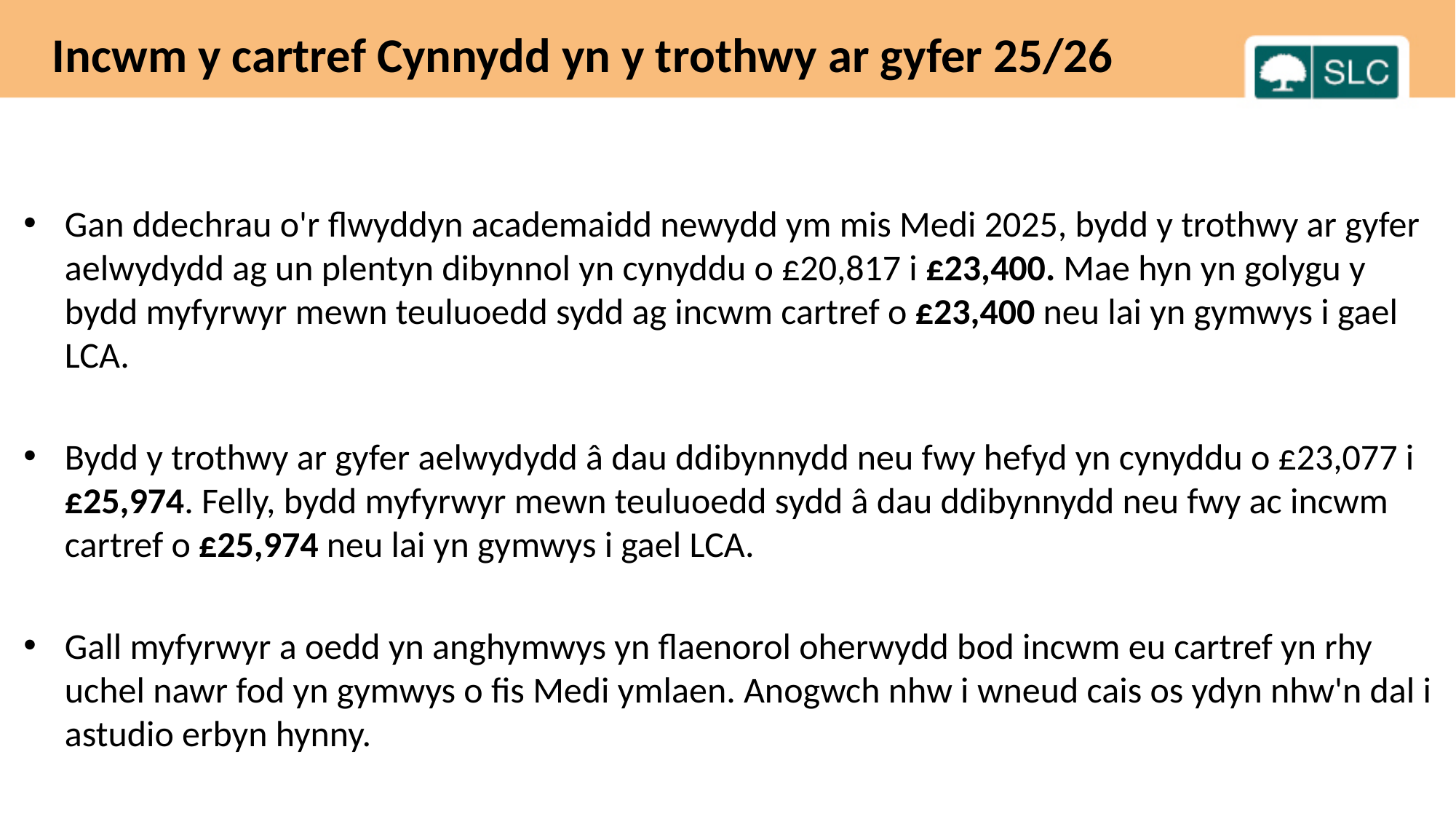

Incwm y cartref Cynnydd yn y trothwy ar gyfer 25/26

Gan ddechrau o'r flwyddyn academaidd newydd ym mis Medi 2025, bydd y trothwy ar gyfer aelwydydd ag un plentyn dibynnol yn cynyddu o £20,817 i £23,400. Mae hyn yn golygu y bydd myfyrwyr mewn teuluoedd sydd ag incwm cartref o £23,400 neu lai yn gymwys i gael LCA.

Bydd y trothwy ar gyfer aelwydydd â dau ddibynnydd neu fwy hefyd yn cynyddu o £23,077 i £25,974. Felly, bydd myfyrwyr mewn teuluoedd sydd â dau ddibynnydd neu fwy ac incwm cartref o £25,974 neu lai yn gymwys i gael LCA.

Gall myfyrwyr a oedd yn anghymwys yn flaenorol oherwydd bod incwm eu cartref yn rhy uchel nawr fod yn gymwys o fis Medi ymlaen. Anogwch nhw i wneud cais os ydyn nhw'n dal i astudio erbyn hynny.